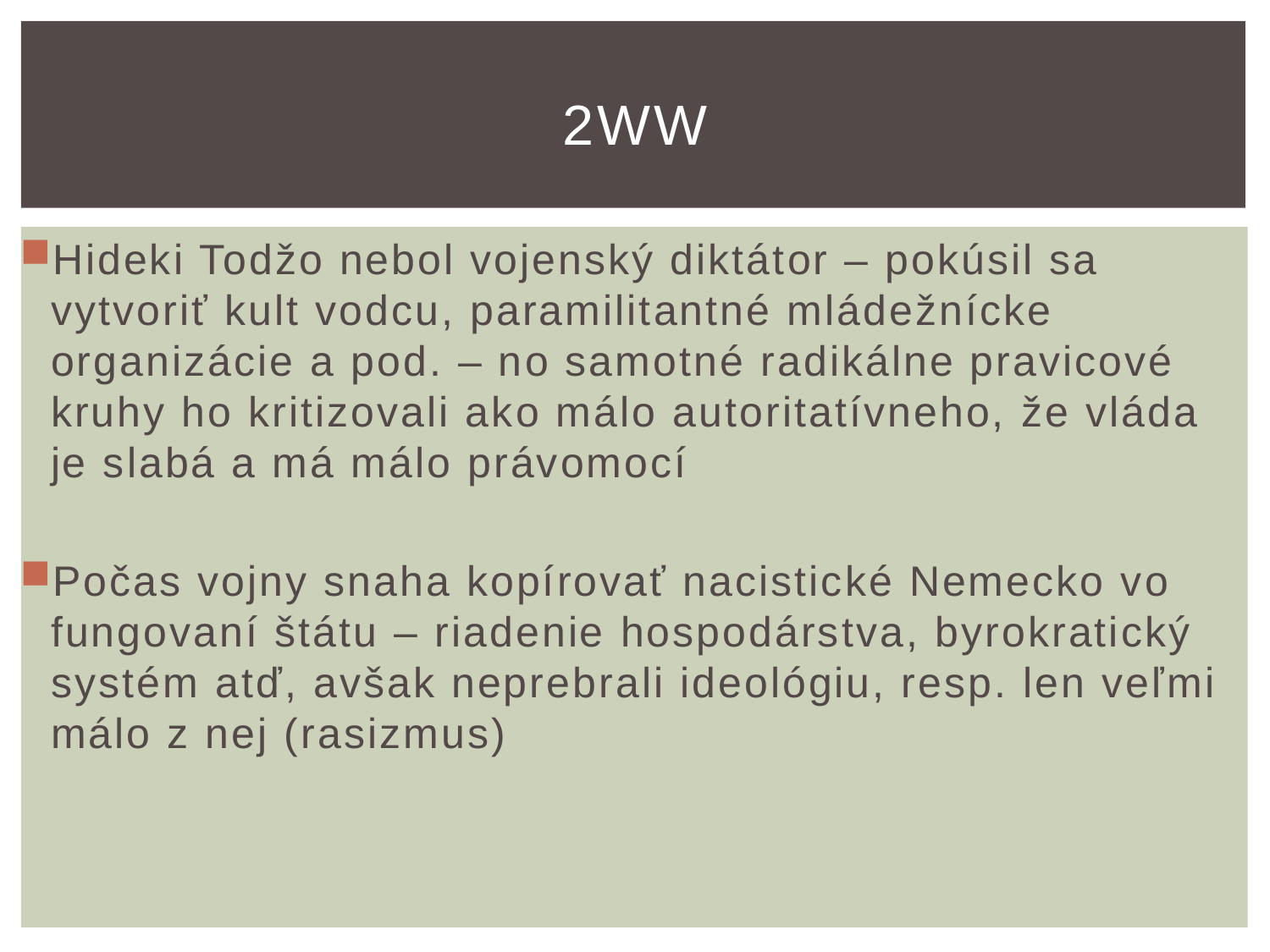

# 2ww
Hideki Todžo nebol vojenský diktátor – pokúsil sa vytvoriť kult vodcu, paramilitantné mládežnícke organizácie a pod. – no samotné radikálne pravicové kruhy ho kritizovali ako málo autoritatívneho, že vláda je slabá a má málo právomocí

Počas vojny snaha kopírovať nacistické Nemecko vo fungovaní štátu – riadenie hospodárstva, byrokratický systém atď, avšak neprebrali ideológiu, resp. len veľmi málo z nej (rasizmus)